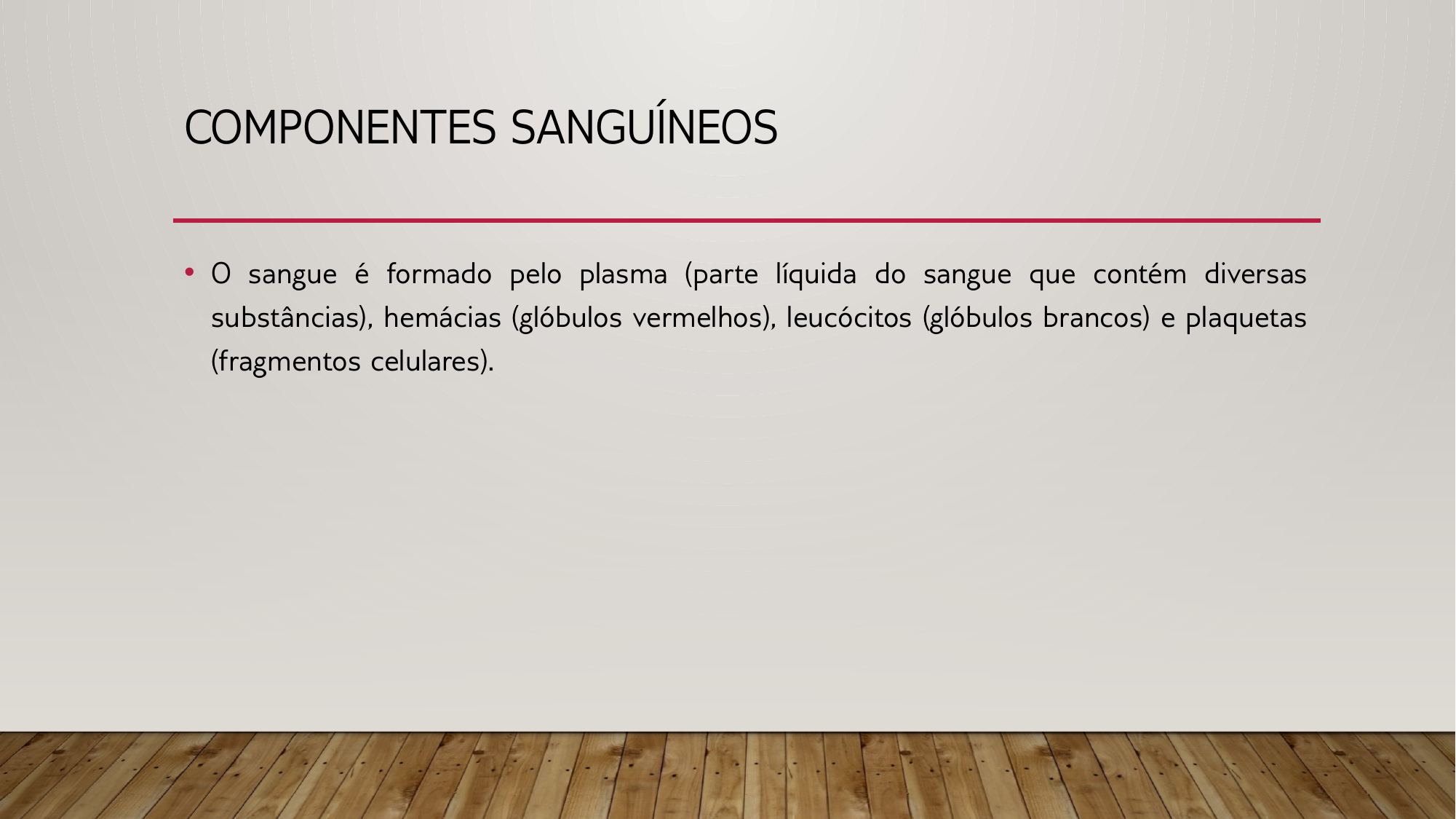

# COMPONENTES SANGUÍNEOS
O sangue é formado pelo plasma (parte líquida do sangue que contém diversas substâncias), hemácias (glóbulos vermelhos), leucócitos (glóbulos brancos) e plaquetas (fragmentos celulares).